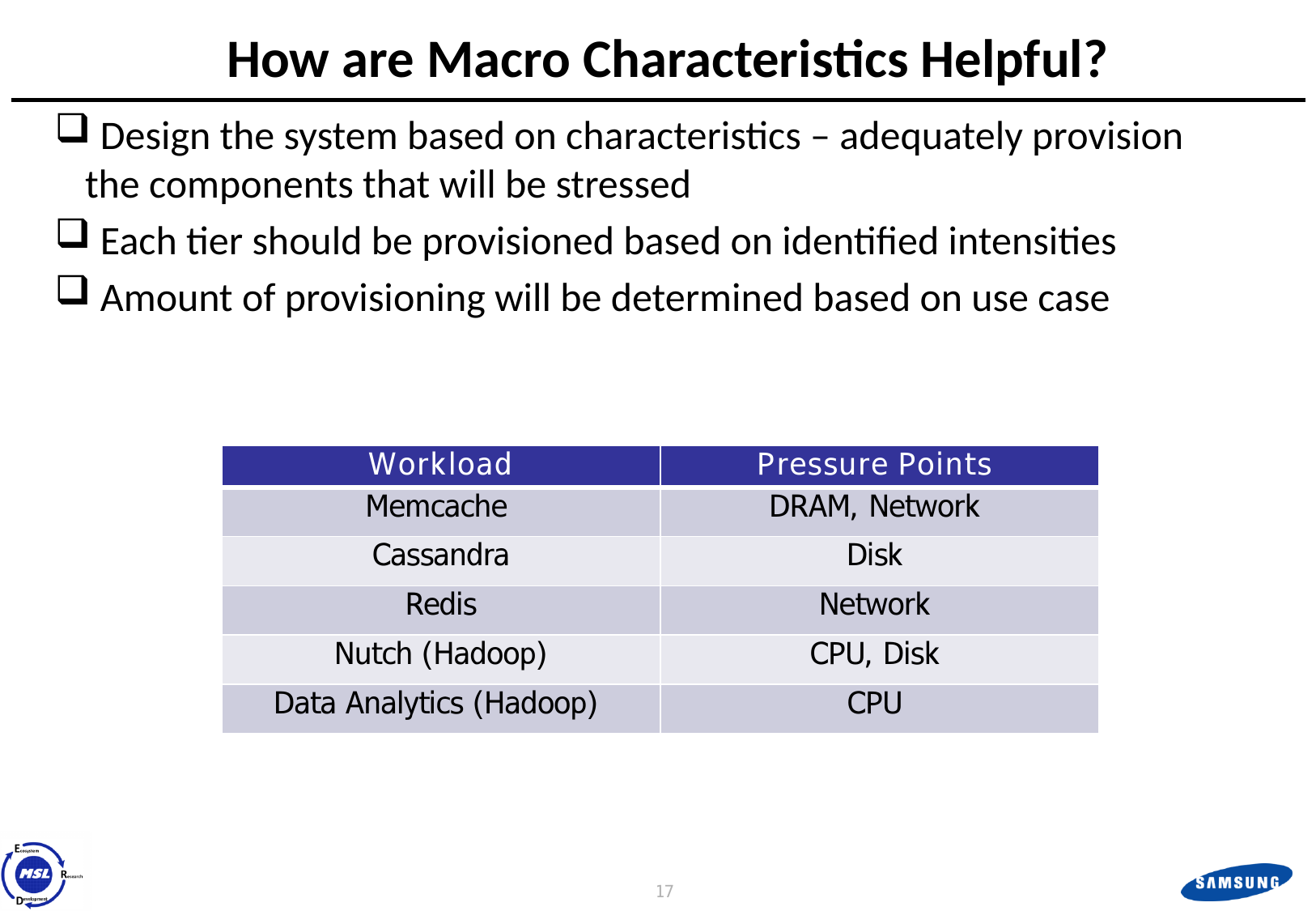

# How are Macro Characteristics Helpful?
 Design the system based on characteristics – adequately provision the components that will be stressed
 Each tier should be provisioned based on identified intensities
 Amount of provisioning will be determined based on use case
| Workload | Pressure Points |
| --- | --- |
| Memcache | DRAM, Network |
| Cassandra | Disk |
| Redis | Network |
| Nutch (Hadoop) | CPU, Disk |
| Data Analytics (Hadoop) | CPU |